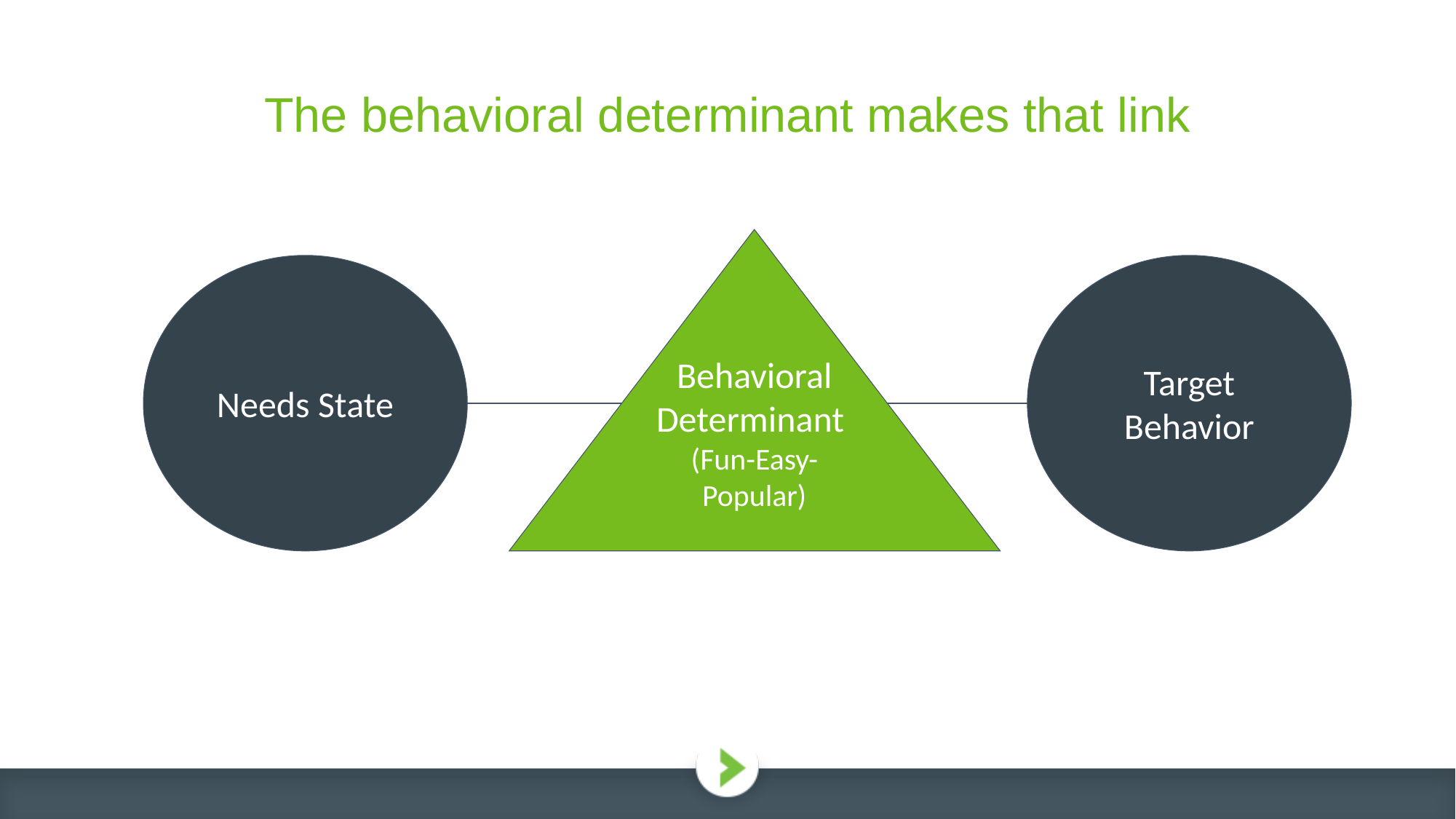

The behavioral determinant makes that link

Behavioral Determinant
(Fun-Easy-Popular)

Needs State
Target Behavior